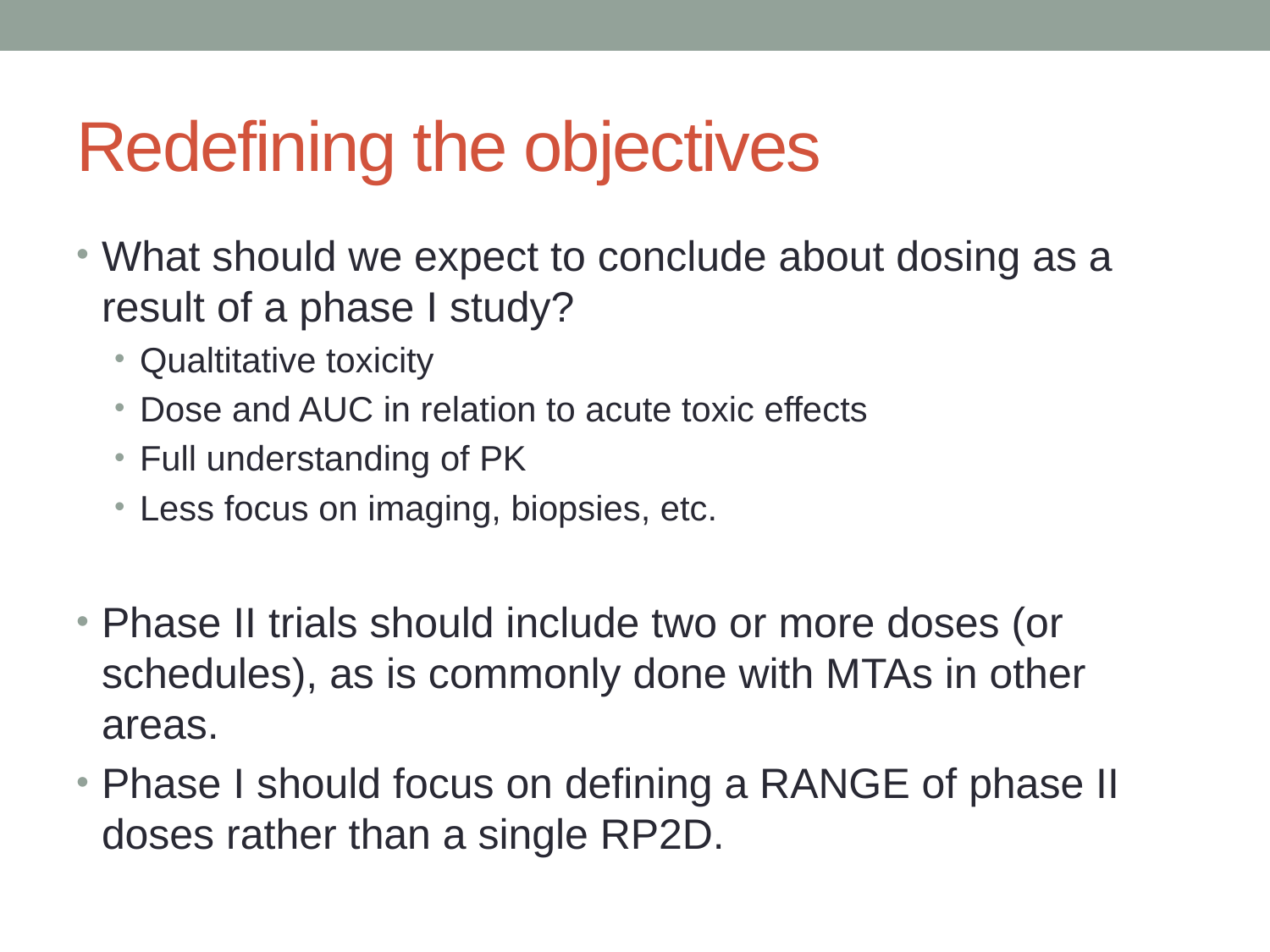

# Redefining the objectives
What should we expect to conclude about dosing as a result of a phase I study?
Qualtitative toxicity
Dose and AUC in relation to acute toxic effects
Full understanding of PK
Less focus on imaging, biopsies, etc.

Phase II trials should include two or more doses (or schedules), as is commonly done with MTAs in other areas.
Phase I should focus on defining a RANGE of phase II doses rather than a single RP2D.